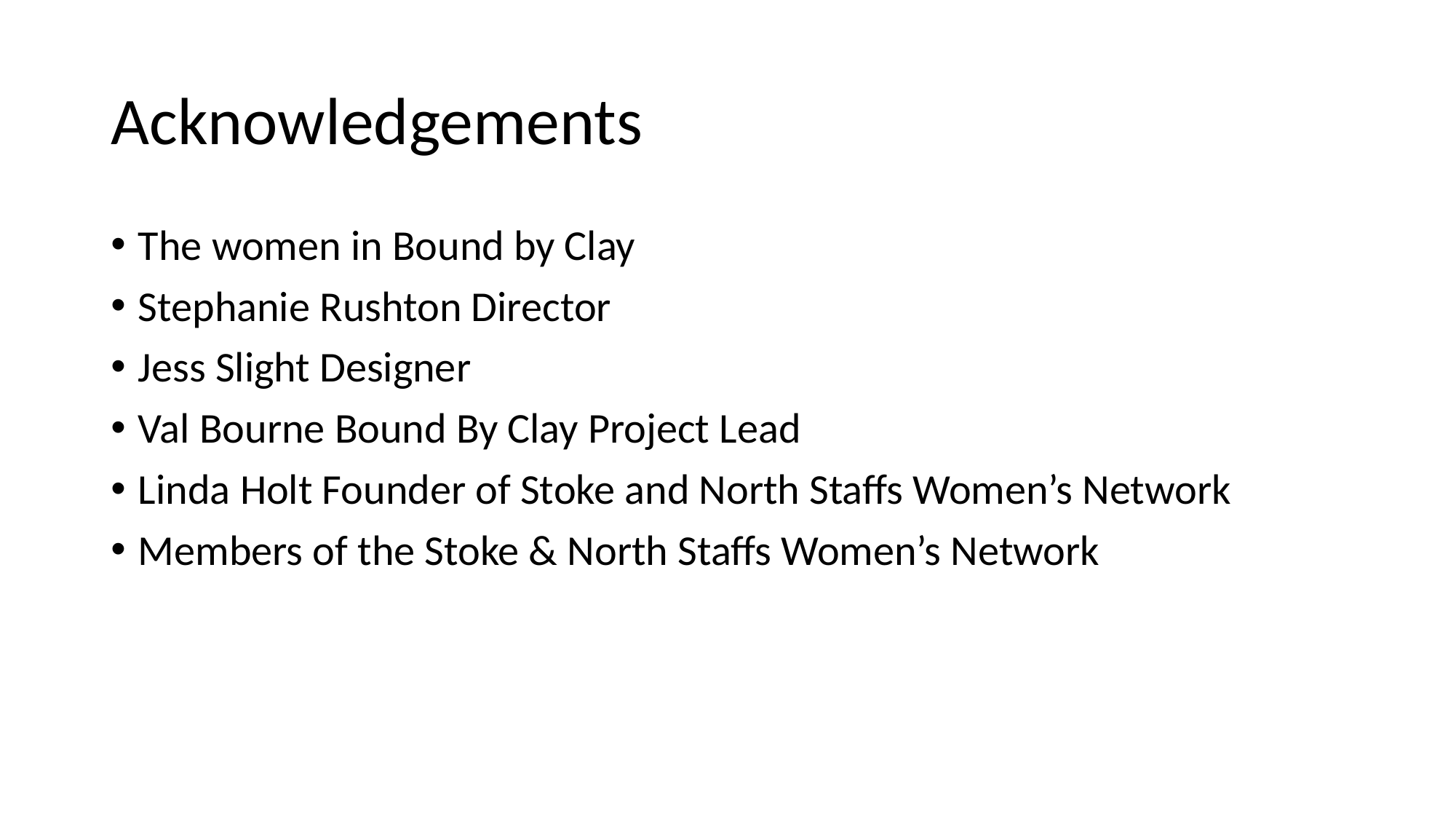

# Acknowledgements
The women in Bound by Clay
Stephanie Rushton Director
Jess Slight Designer
Val Bourne Bound By Clay Project Lead
Linda Holt Founder of Stoke and North Staffs Women’s Network
Members of the Stoke & North Staffs Women’s Network